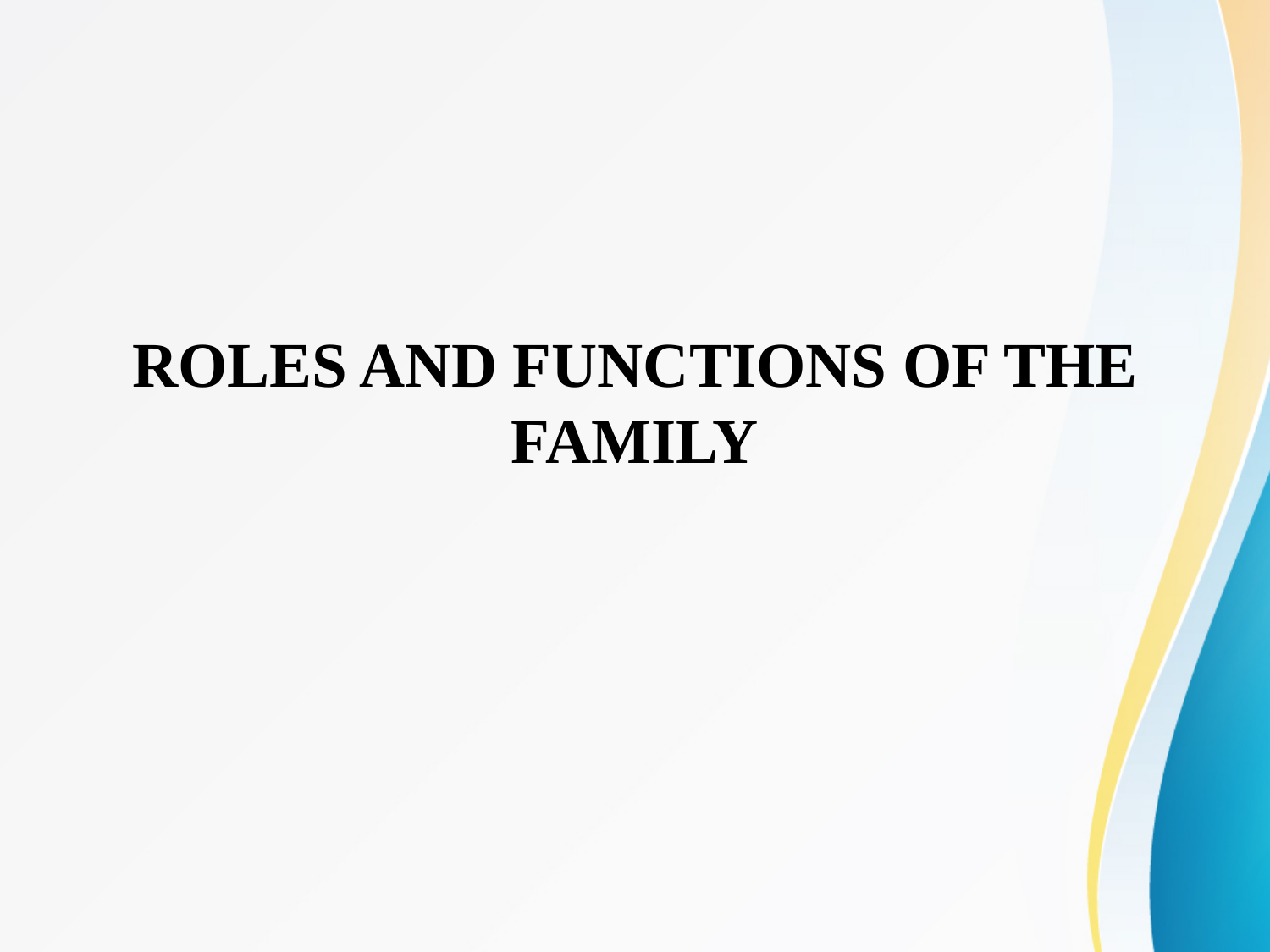

# ROLES AND FUNCTIONS OF THE FAMILY